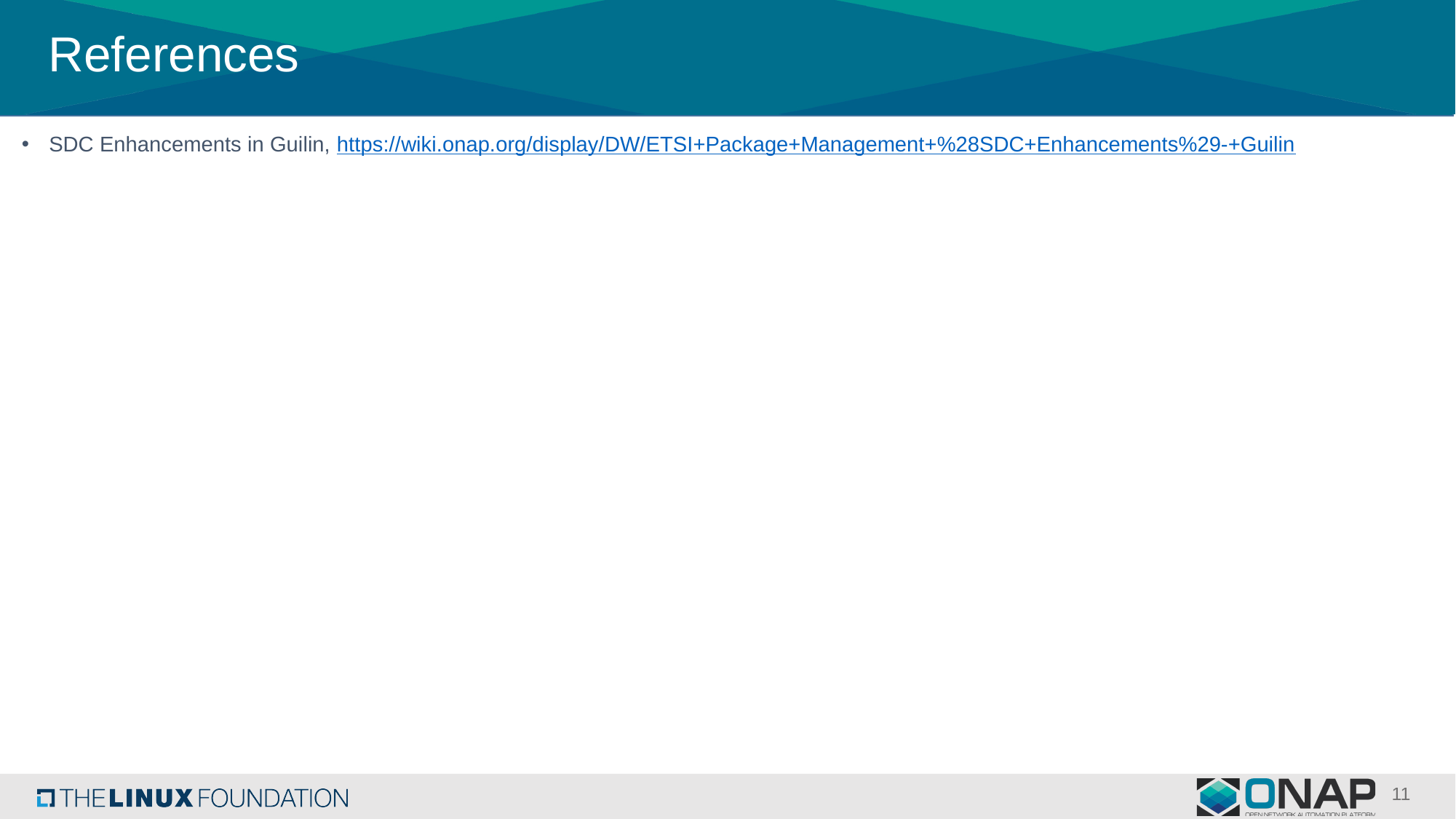

# References
SDC Enhancements in Guilin, https://wiki.onap.org/display/DW/ETSI+Package+Management+%28SDC+Enhancements%29-+Guilin

11